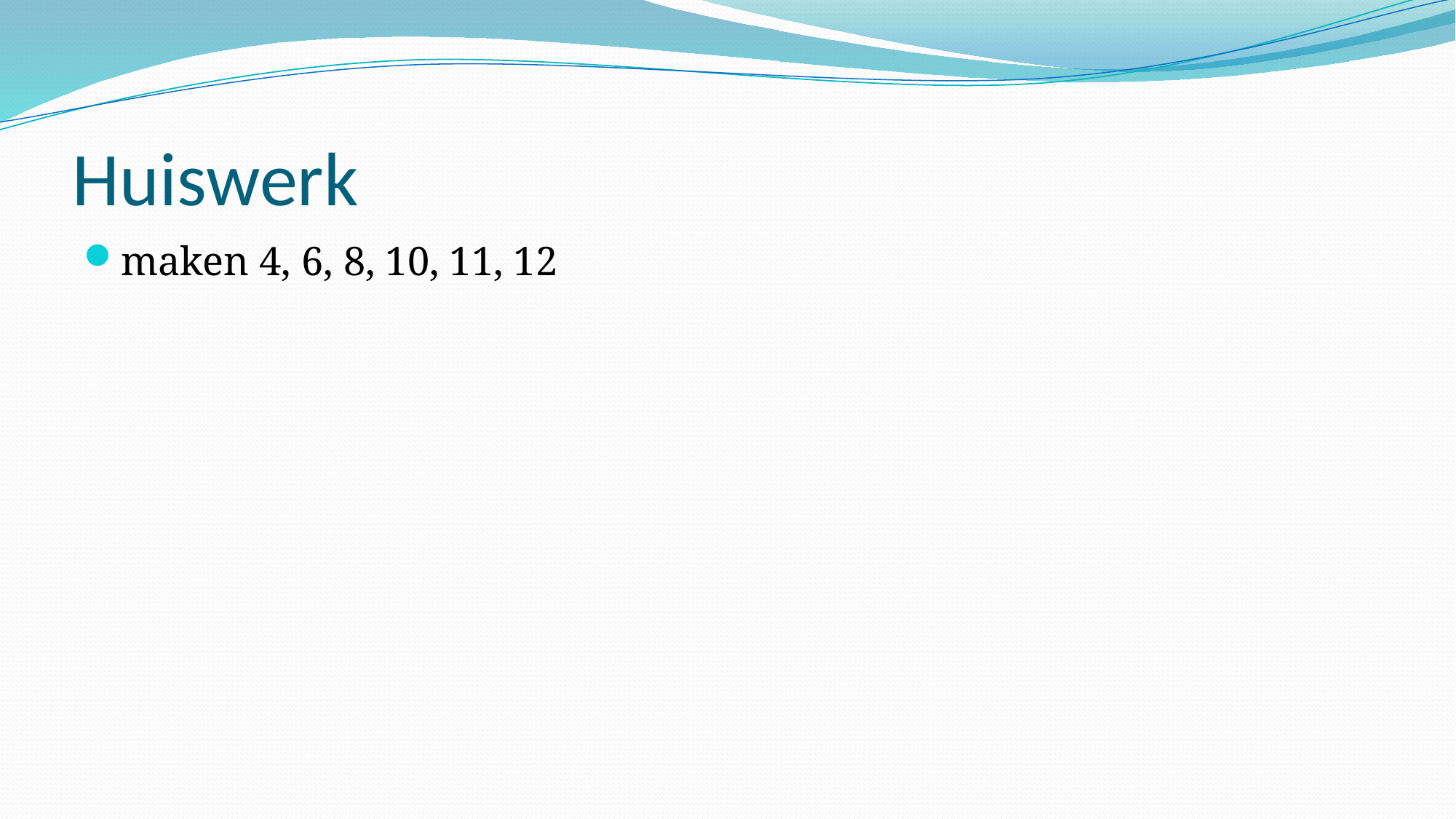

# Huiswerk
maken 4, 6, 8, 10, 11, 12